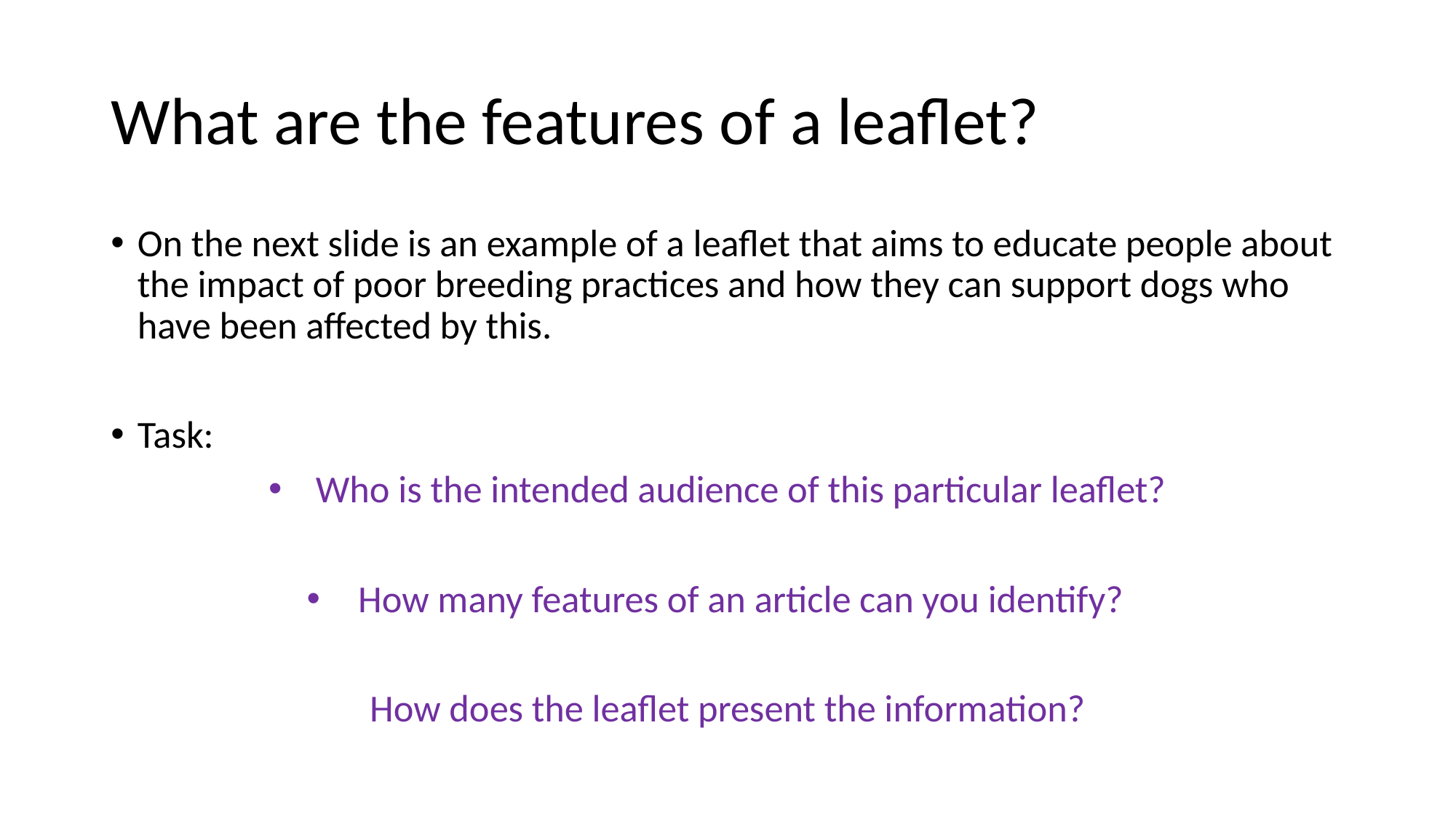

# What are the features of a leaflet?
On the next slide is an example of a leaflet that aims to educate people about the impact of poor breeding practices and how they can support dogs who have been affected by this.

Task:
Who is the intended audience of this particular leaflet?

How many features of an article can you identify?

How does the leaflet present the information?